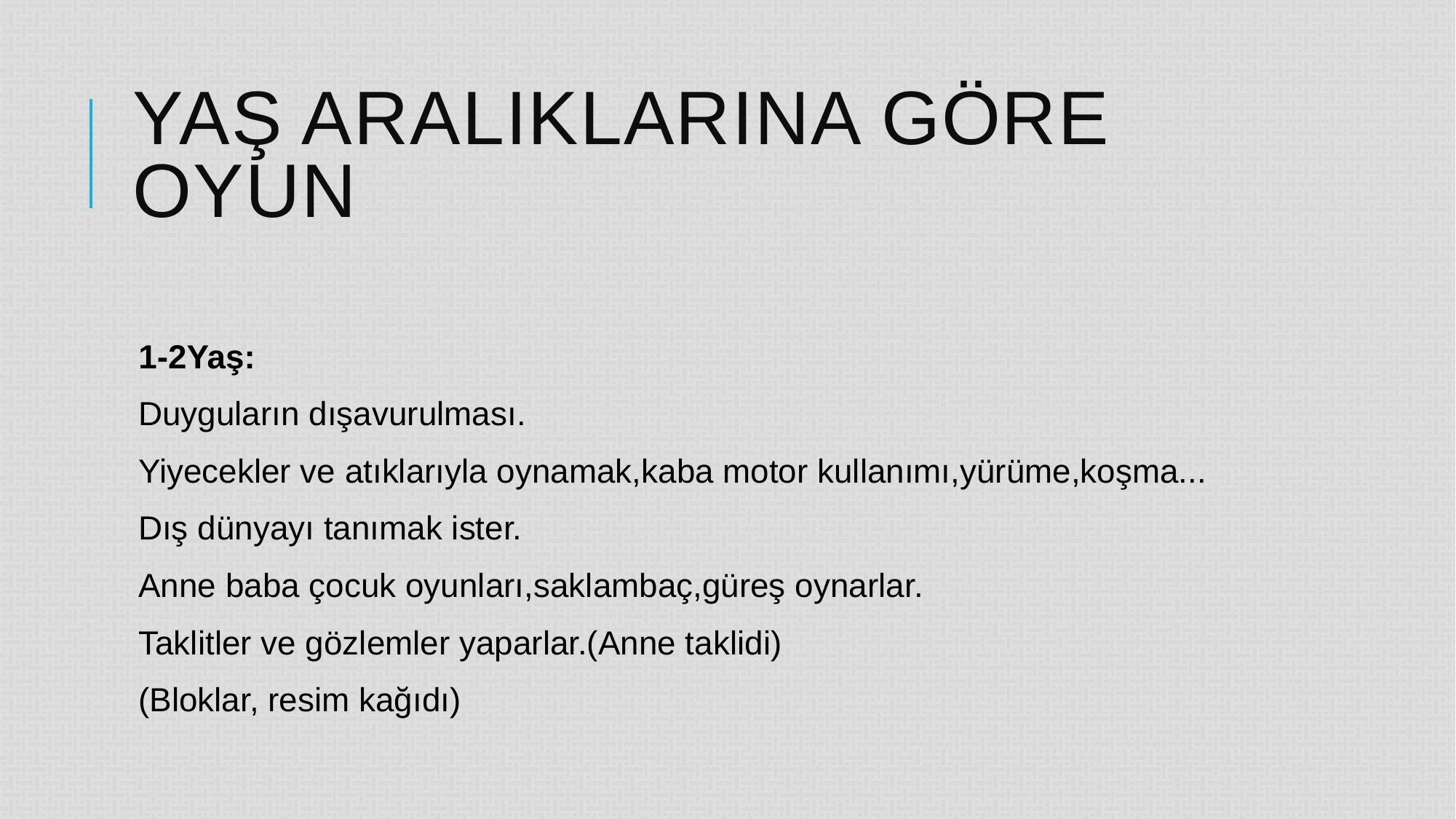

# YAŞ ARALIKLARINA GÖRE OYUN

1-2Yaş:
Duyguların dışavurulması.
Yiyecekler ve atıklarıyla oynamak,kaba motor kullanımı,yürüme,koşma...
Dış dünyayı tanımak ister.
Anne baba çocuk oyunları,saklambaç,güreş oynarlar.
Taklitler ve gözlemler yaparlar.(Anne taklidi)
(Bloklar, resim kağıdı)